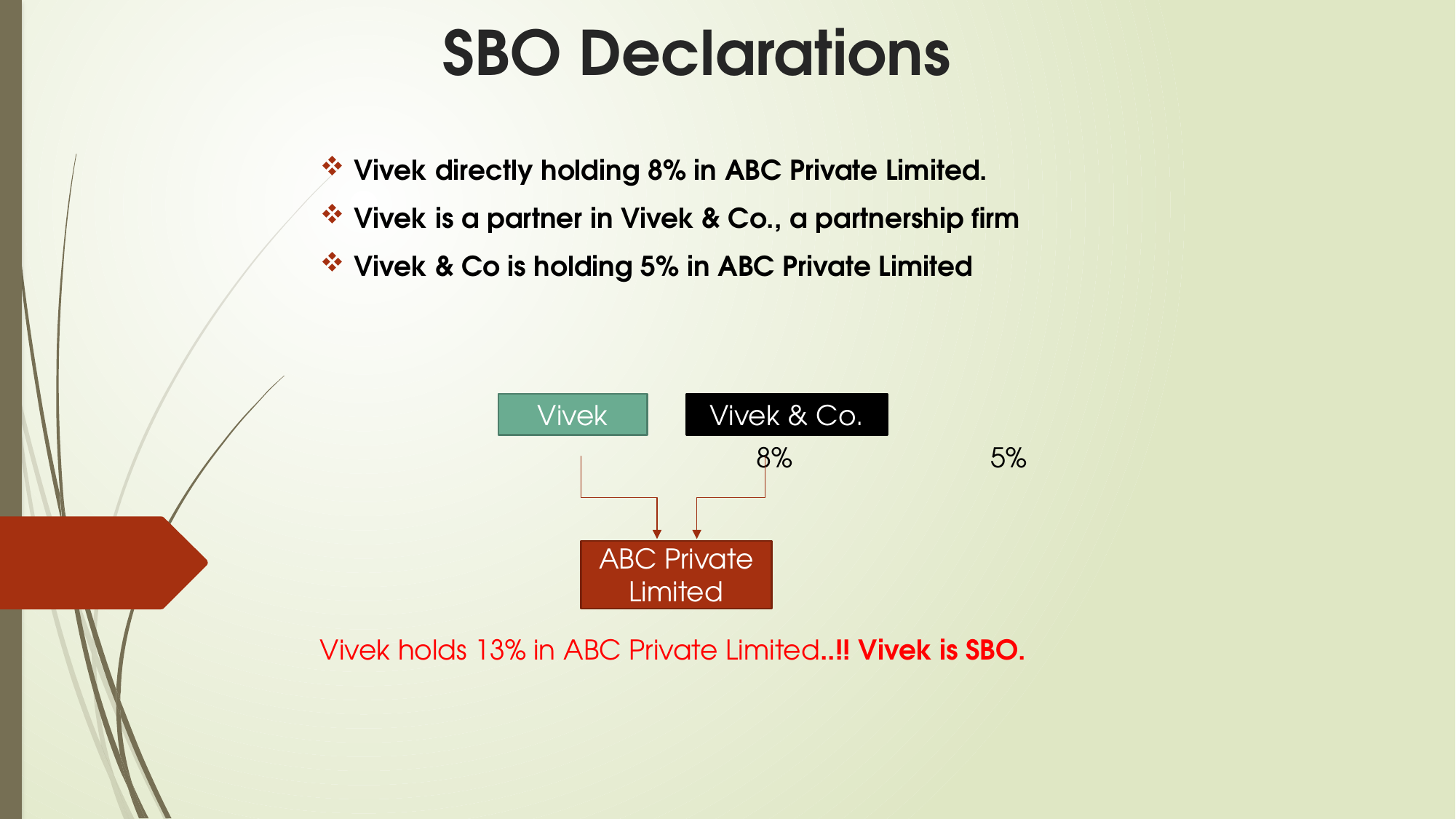

# SBO Declarations
Vivek directly holding 8% in ABC Private Limited.
Vivek is a partner in Vivek & Co., a partnership firm
Vivek & Co is holding 5% in ABC Private Limited

				8%                          5%

Vivek holds 13% in ABC Private Limited..!! Vivek is SBO.

Vivek
Vivek & Co.
ABC Private Limited